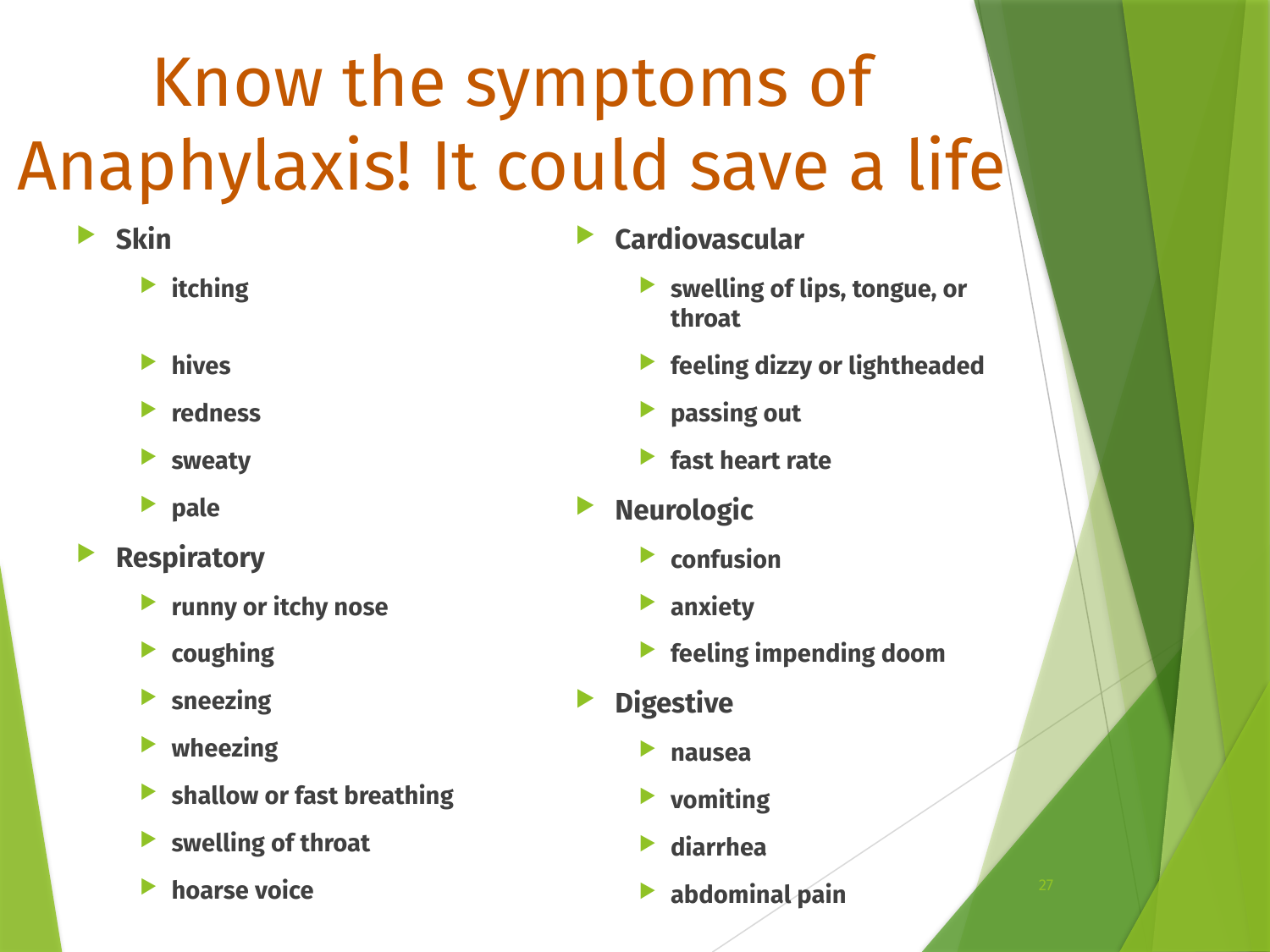

# Know the symptoms of Anaphylaxis! It could save a life
Skin
itching
hives
redness
sweaty
pale
Respiratory
runny or itchy nose
coughing
sneezing
wheezing
shallow or fast breathing
swelling of throat
hoarse voice
Cardiovascular
swelling of lips, tongue, or throat
feeling dizzy or lightheaded
passing out
fast heart rate
Neurologic
confusion
anxiety
feeling impending doom
Digestive
nausea
vomiting
diarrhea
abdominal pain
27